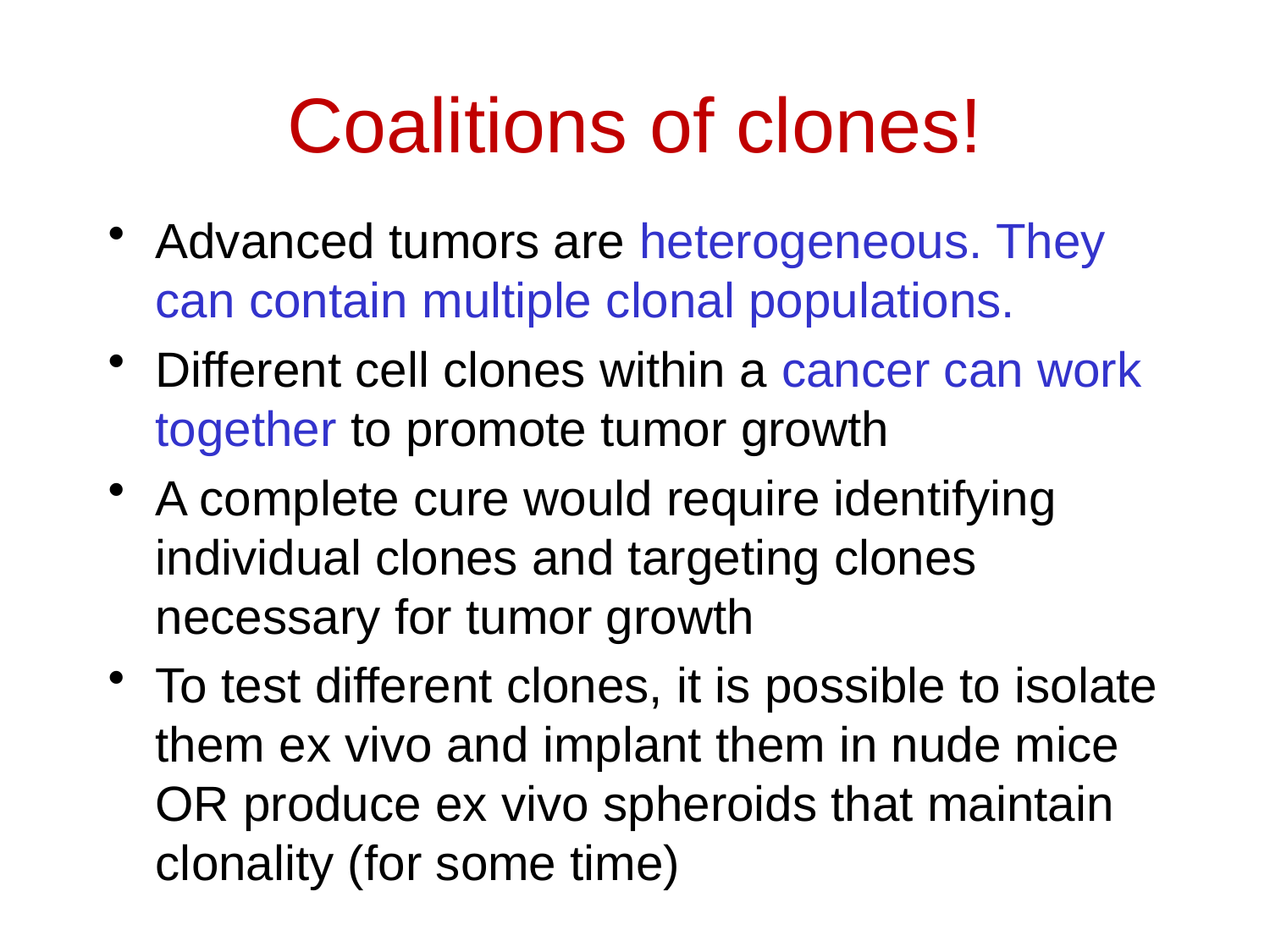

# Coalitions of clones!
Advanced tumors are heterogeneous. They can contain multiple clonal populations.
Different cell clones within a cancer can work together to promote tumor growth
A complete cure would require identifying individual clones and targeting clones necessary for tumor growth
To test different clones, it is possible to isolate them ex vivo and implant them in nude mice OR produce ex vivo spheroids that maintain clonality (for some time)